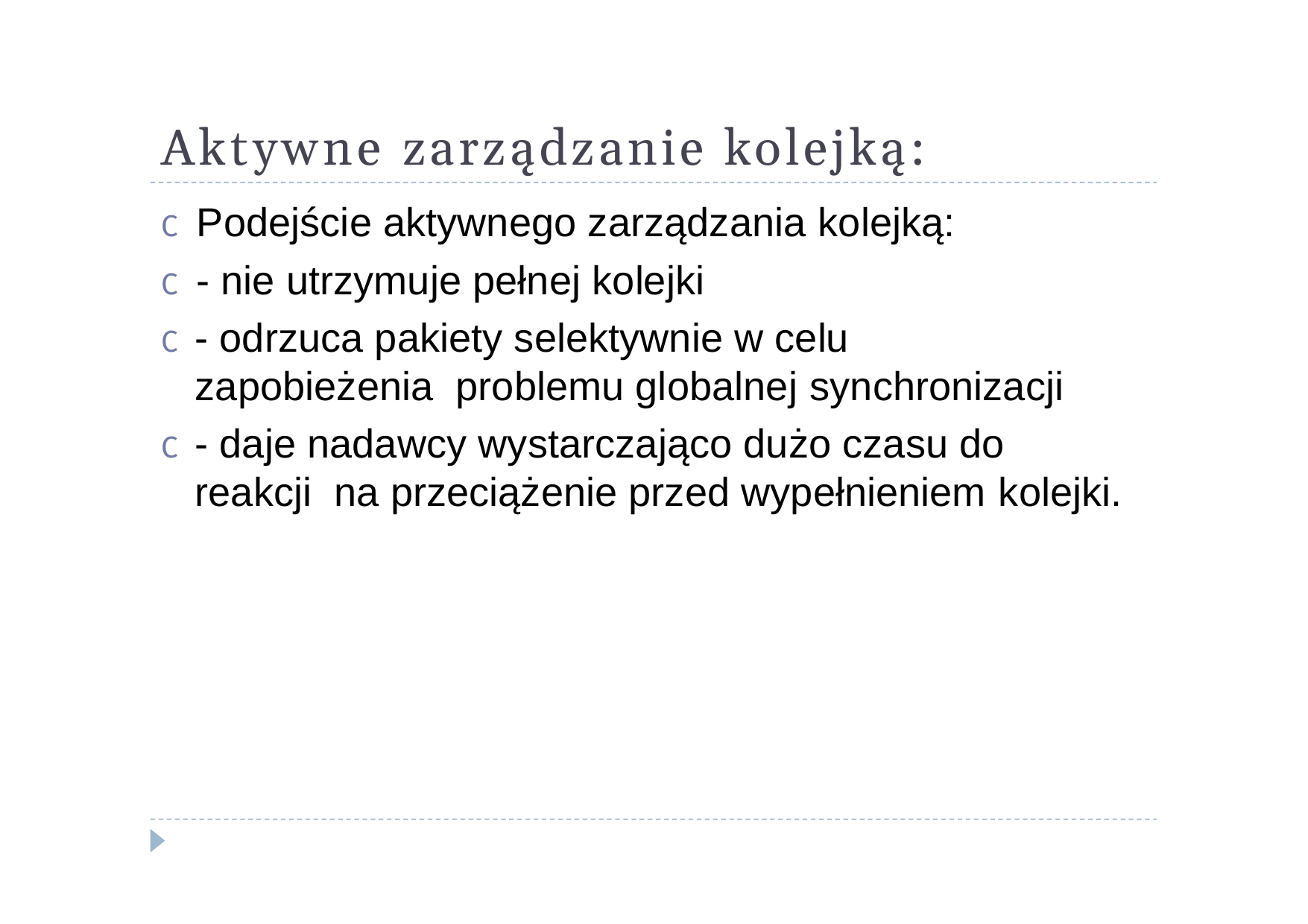

# Aktywne zarządzanie kolejką:

C	Podejście aktywnego zarządzania kolejką:
C	- nie utrzymuje pełnej kolejki
C	- odrzuca pakiety selektywnie w celu zapobieżenia  problemu globalnej synchronizacji
C	- daje nadawcy wystarczająco dużo czasu do reakcji  na przeciążenie przed wypełnieniem kolejki.